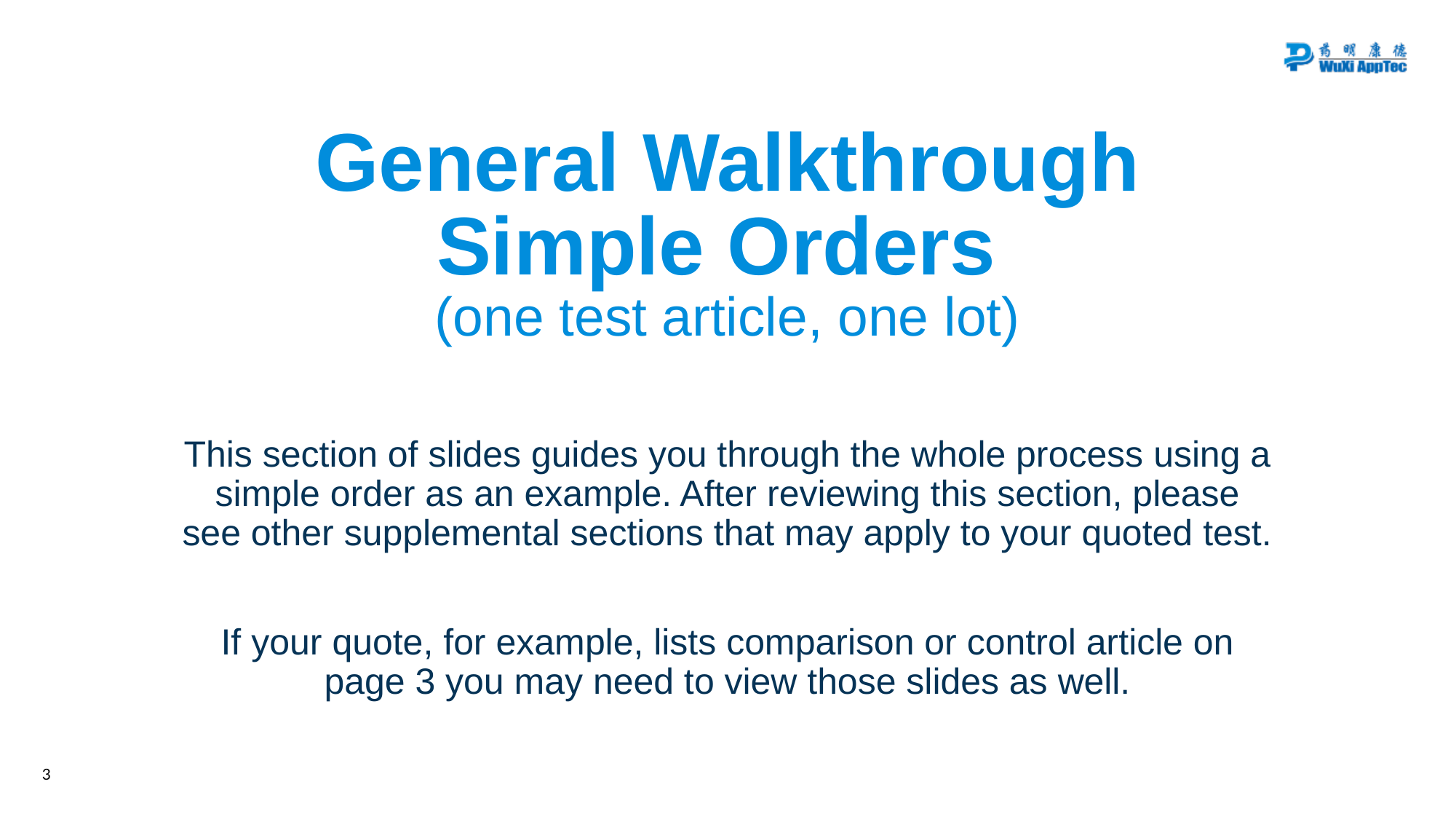

# General Walkthrough Simple Orders (one test article, one lot)
This section of slides guides you through the whole process using a simple order as an example. After reviewing this section, please see other supplemental sections that may apply to your quoted test.

If your quote, for example, lists comparison or control article on page 3 you may need to view those slides as well.
3